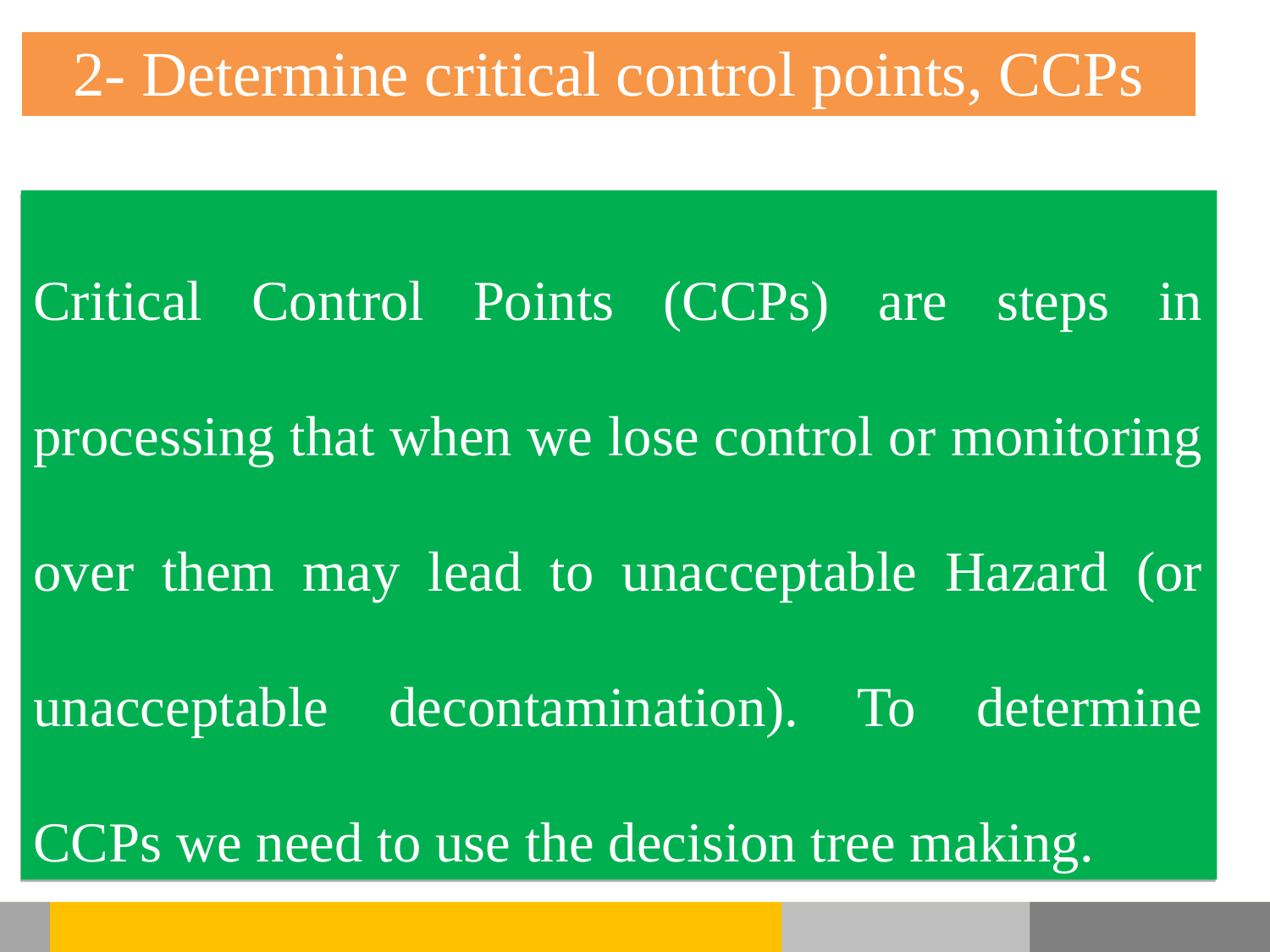

2- Determine critical control points, CCPs
Critical Control Points (CCPs) are steps in processing that when we lose control or monitoring over them may lead to unacceptable Hazard (or unacceptable decontamination). To determine CCPs we need to use the decision tree making.